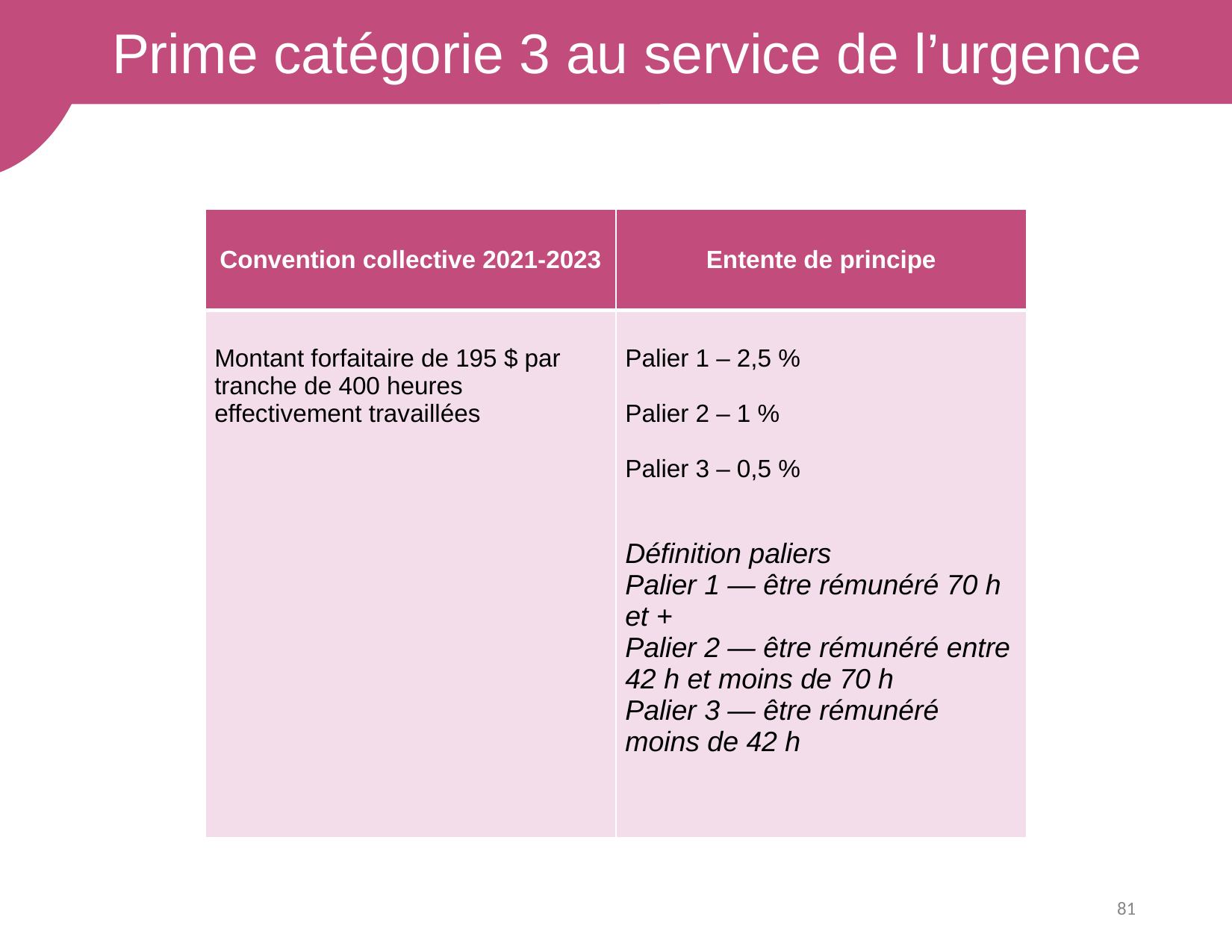

Prime catégorie 3 au service de l’urgence

| Convention collective 2021-2023 | Entente de principe |
| --- | --- |
| Montant forfaitaire de 195 $ par tranche de 400 heures effectivement travaillées | Palier 1 – 2,5 % Palier 2 – 1 % Palier 3 – 0,5 % Définition paliers Palier 1 — être rémunéré 70 h et + Palier 2 — être rémunéré entre 42 h et moins de 70 h Palier 3 — être rémunéré moins de 42 h |
81